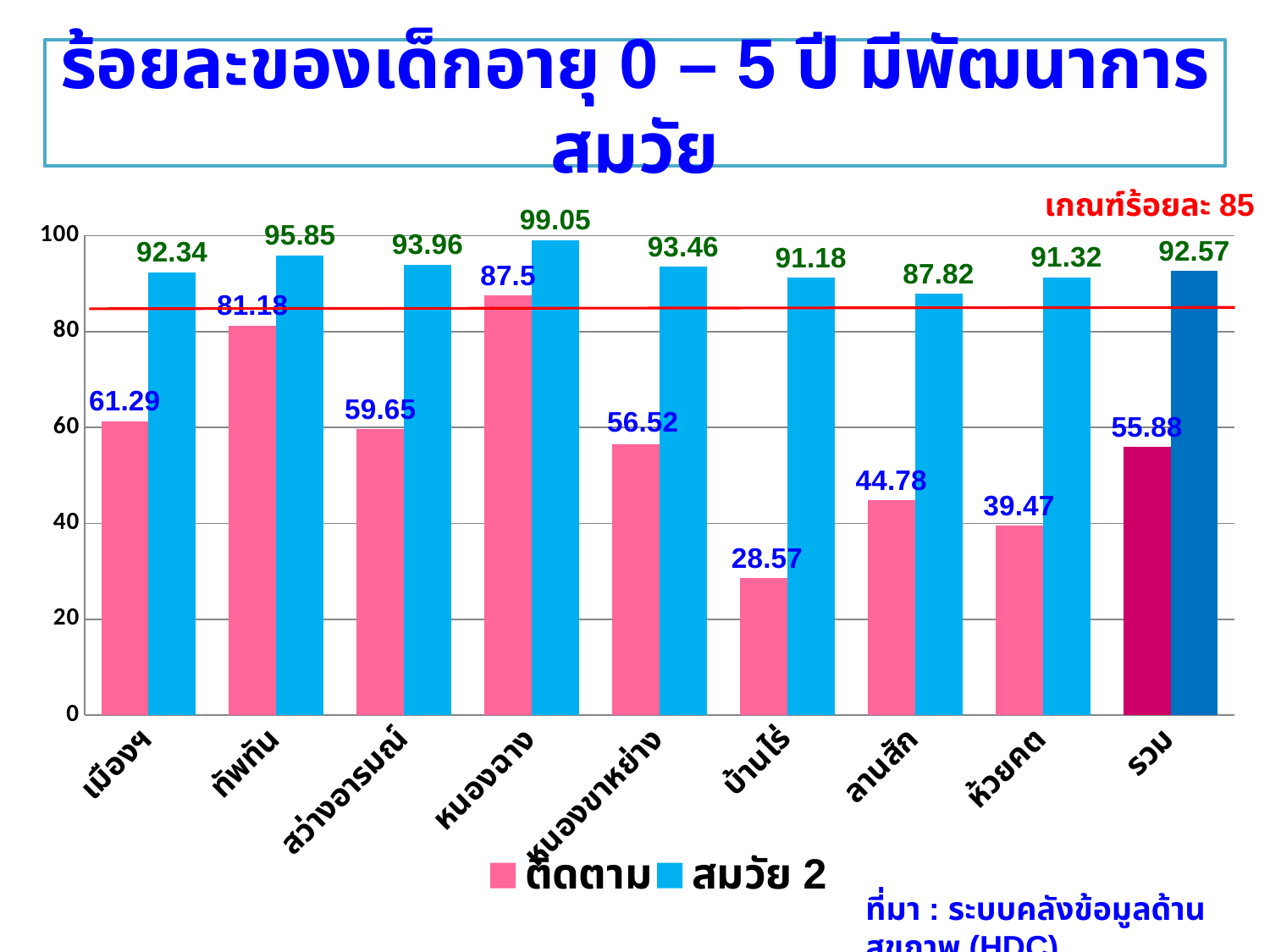

# ร้อยละของเด็กอายุ 0 – 5 ปี มีพัฒนาการสมวัย

### Chart

| Category | ติดตาม | คอลัมน์1 | สมวัย 2 |
|---|---|---|---|
| เมืองฯ | 61.29000000000001 | None | 92.34 |
| ทัพทัน | 81.17999999999998 | None | 95.85 |
| สว่างอารมณ์ | 59.65 | None | 93.96000000000002 |
| หนองฉาง | 87.5 | None | 99.05 |
| หนองขาหย่าง | 56.52 | None | 93.46000000000002 |
| บ้านไร่ | 28.57 | None | 91.17999999999998 |
| ลานสัก | 44.78 | None | 87.82 |
| ห้วยคต | 39.47 | None | 91.32 |
| รวม | 55.88 | None | 92.57 |
เกณฑ์ร้อยละ 85
ที่มา : ระบบคลังข้อมูลด้านสุขภาพ (HDC)